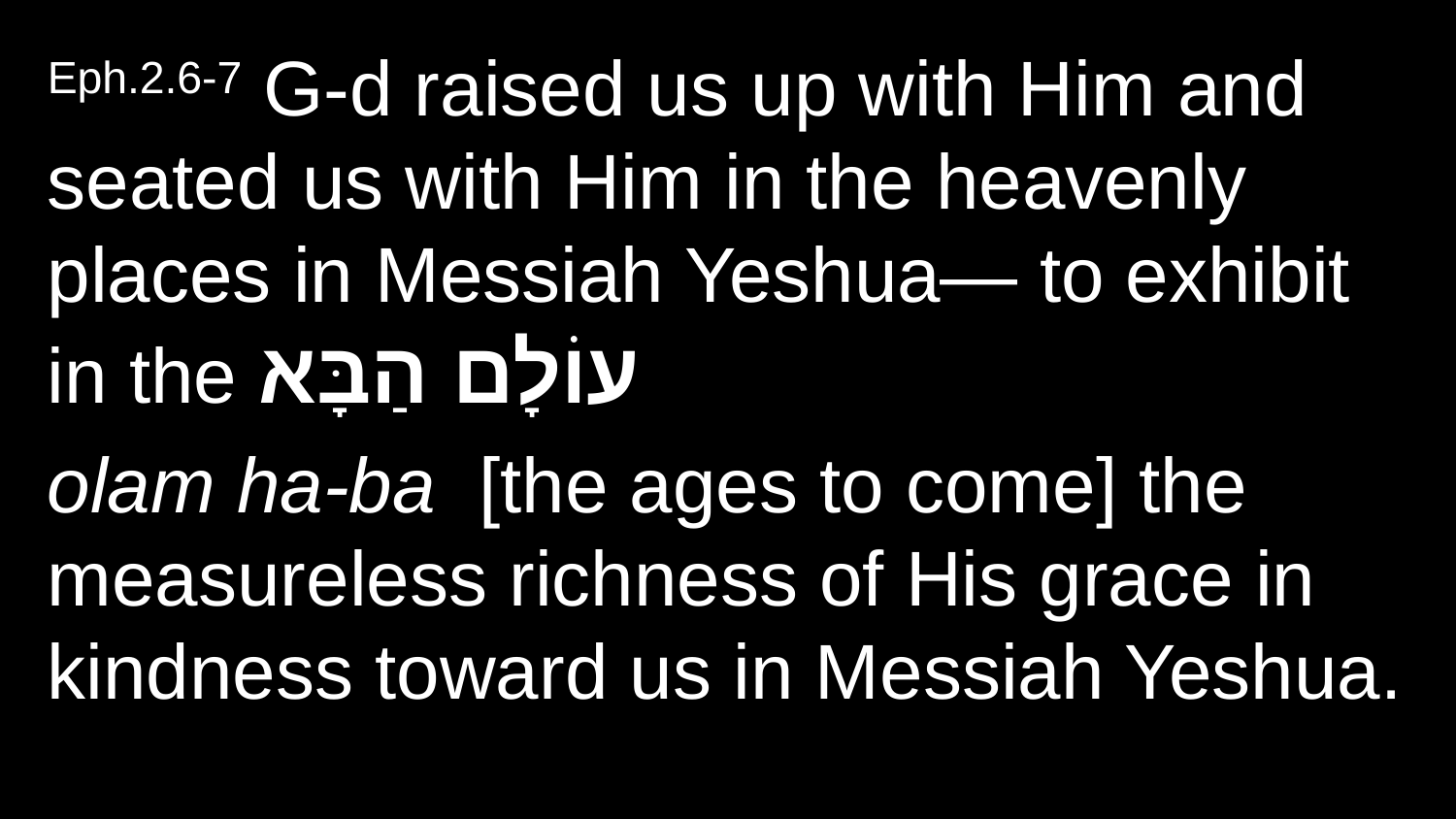

Eph.2.6-7 G-d raised us up with Him and seated us with Him in the heavenly places in Messiah Yeshua— to exhibit in the עוֹלָם הַבָּא
olam ha-ba  [the ages to come] the measureless richness of His grace in kindness toward us in Messiah Yeshua.